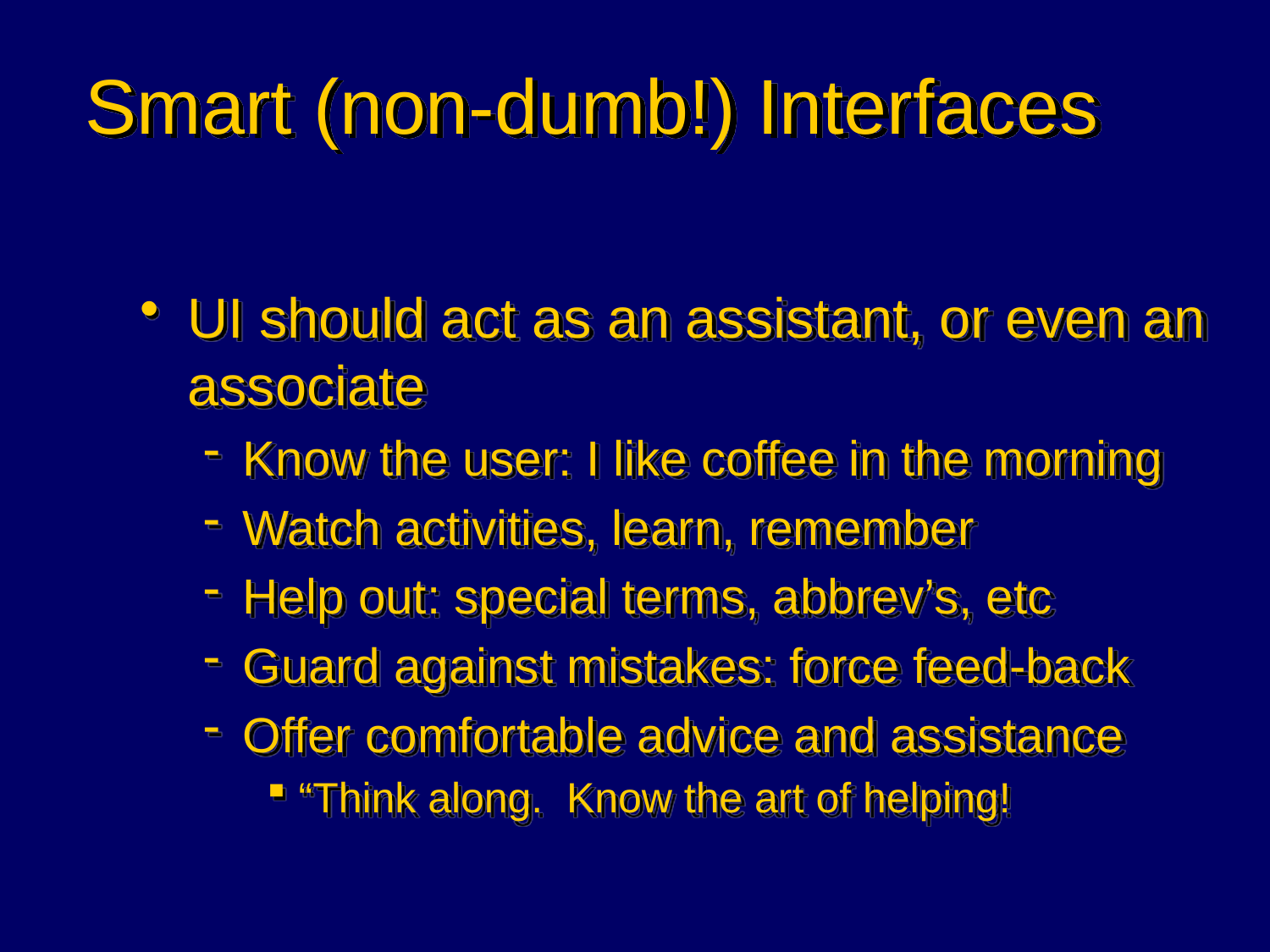

# Smart (non-dumb!) Interfaces
UI should act as an assistant, or even an associate
Know the user: I like coffee in the morning
Watch activities, learn, remember
Help out: special terms, abbrev’s, etc
Guard against mistakes: force feed-back
Offer comfortable advice and assistance
“Think along.  Know the art of helping!